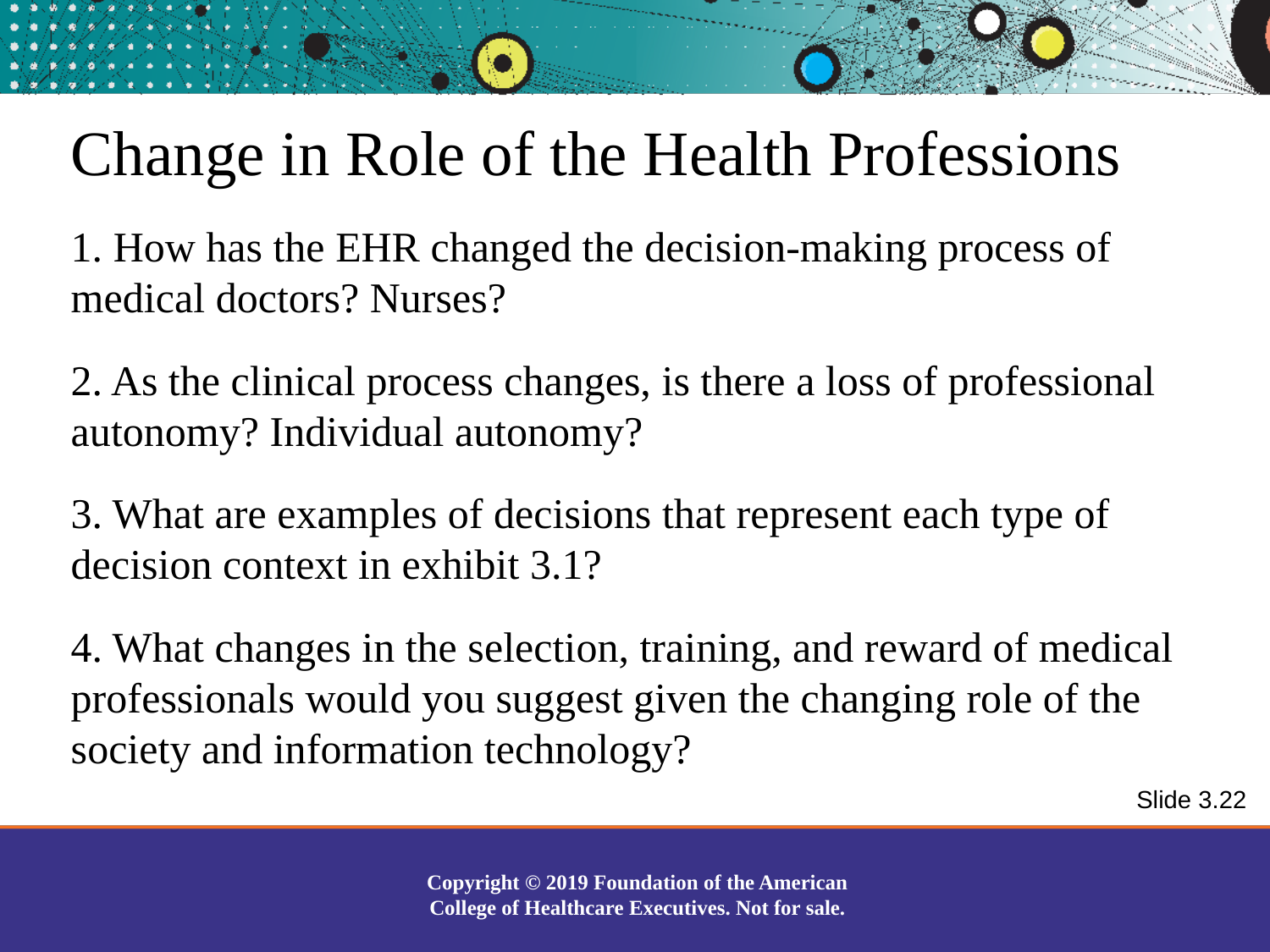

Change in Role of the Health Professions
1. How has the EHR changed the decision-making process of medical doctors? Nurses?
2. As the clinical process changes, is there a loss of professional autonomy? Individual autonomy?
3. What are examples of decisions that represent each type of decision context in exhibit 3.1?
4. What changes in the selection, training, and reward of medical professionals would you suggest given the changing role of the society and information technology?

Slide 3.22
Copyright © 2019 Foundation of the American College of Healthcare Executives. Not for sale.